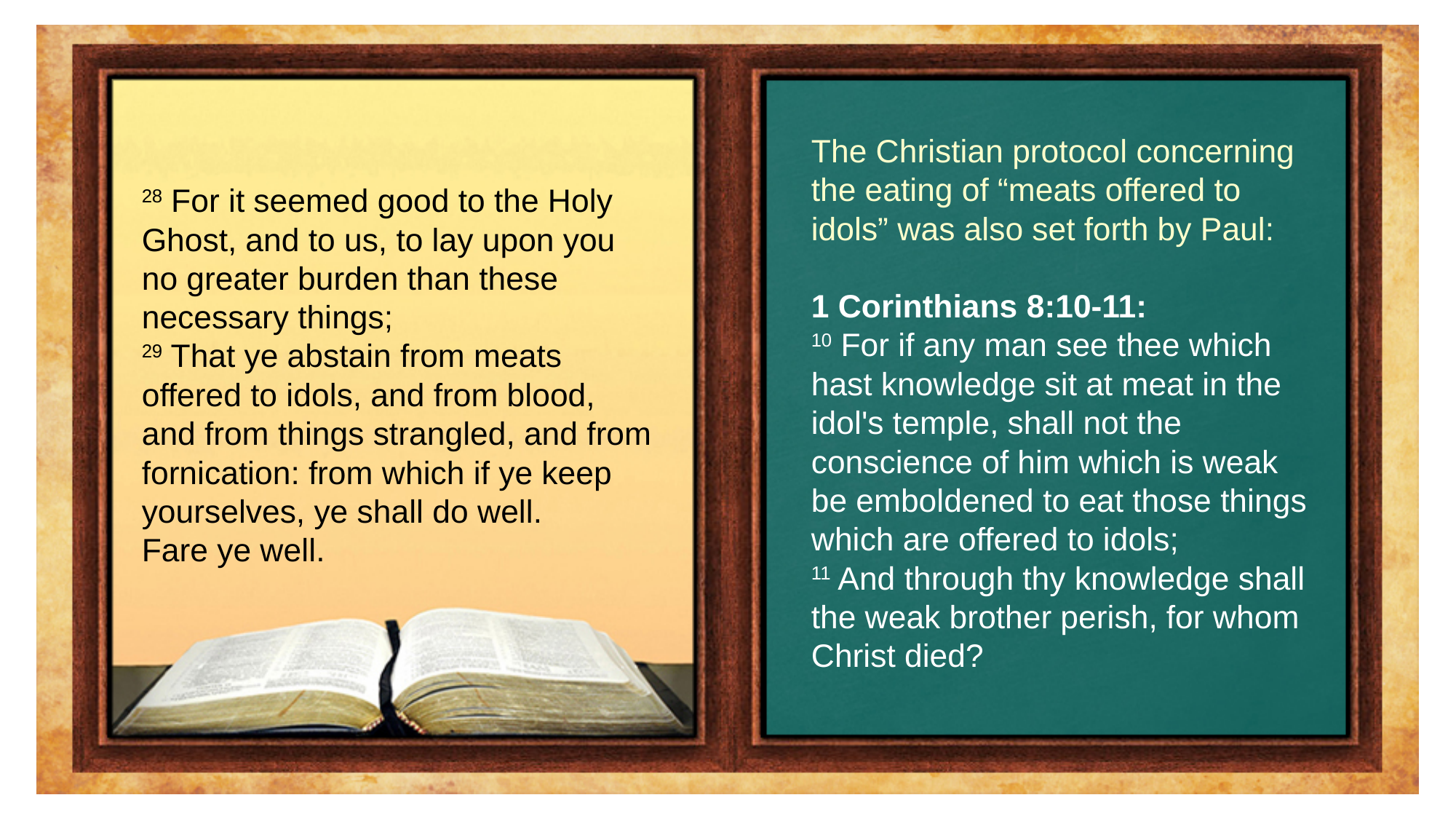

The Christian protocol concerning the eating of “meats offered to idols” was also set forth by Paul:

1 Corinthians 8:10-11:
10 For if any man see thee which hast knowledge sit at meat in the idol's temple, shall not the conscience of him which is weak be emboldened to eat those things which are offered to idols;
11 And through thy knowledge shall the weak brother perish, for whom Christ died?
28 For it seemed good to the Holy Ghost, and to us, to lay upon you no greater burden than these necessary things;
29 That ye abstain from meats offered to idols, and from blood, and from things strangled, and from fornication: from which if ye keep yourselves, ye shall do well.
Fare ye well.